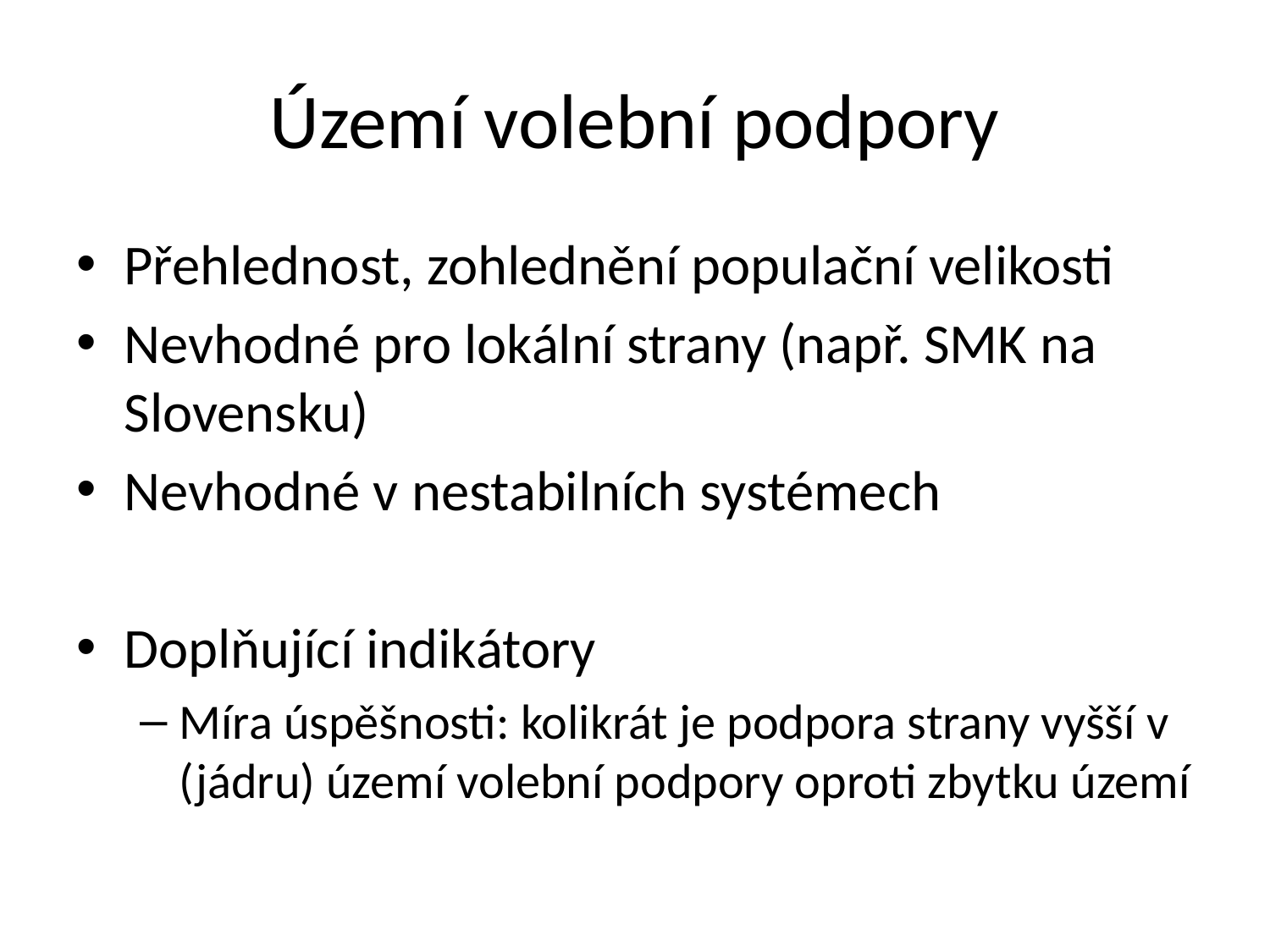

# Území volební podpory
Přehlednost, zohlednění populační velikosti
Nevhodné pro lokální strany (např. SMK na Slovensku)
Nevhodné v nestabilních systémech

Doplňující indikátory
Míra úspěšnosti: kolikrát je podpora strany vyšší v (jádru) území volební podpory oproti zbytku území